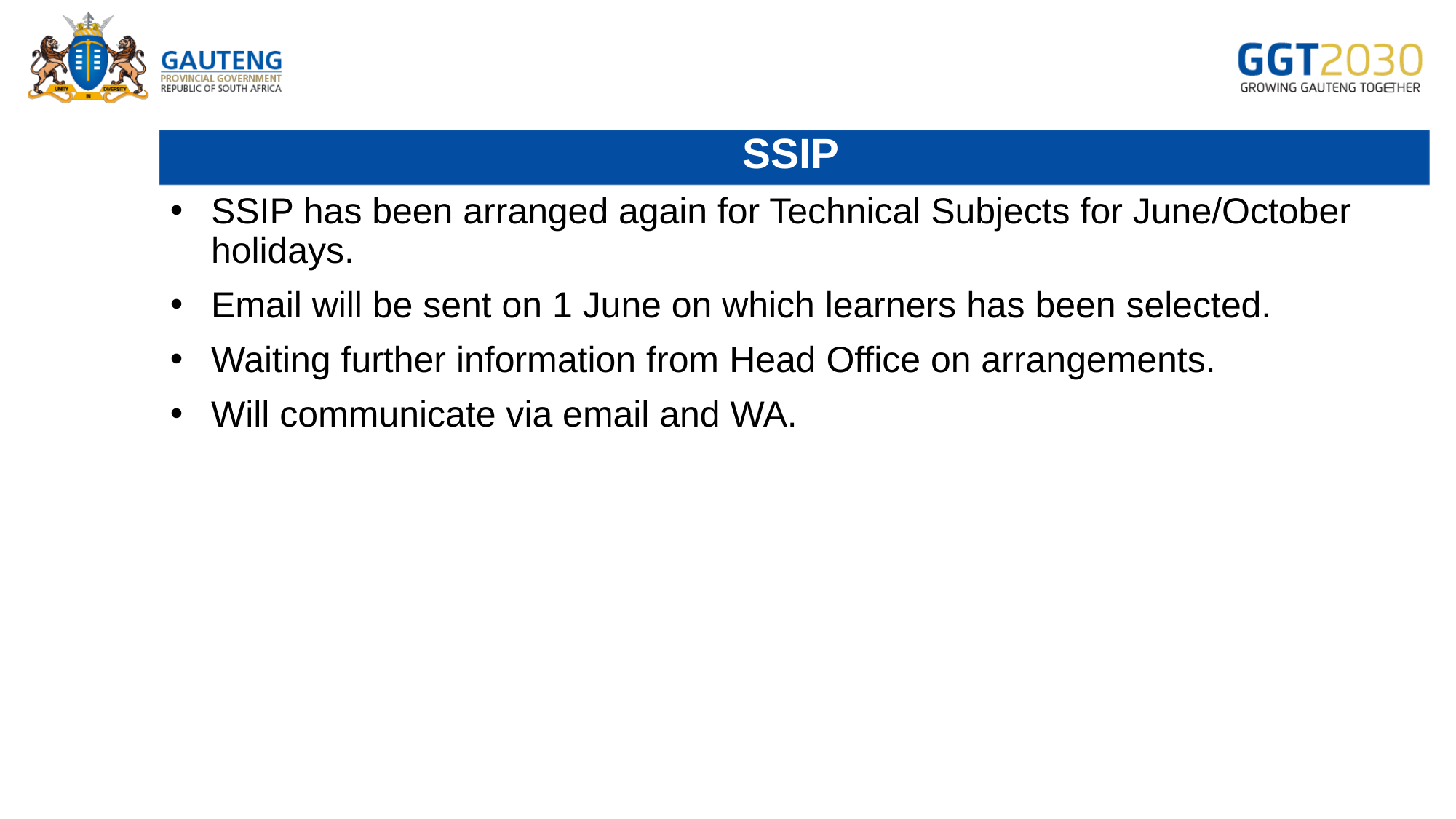

# SSIP
SSIP has been arranged again for Technical Subjects for June/October holidays.
Email will be sent on 1 June on which learners has been selected.
Waiting further information from Head Office on arrangements.
Will communicate via email and WA.